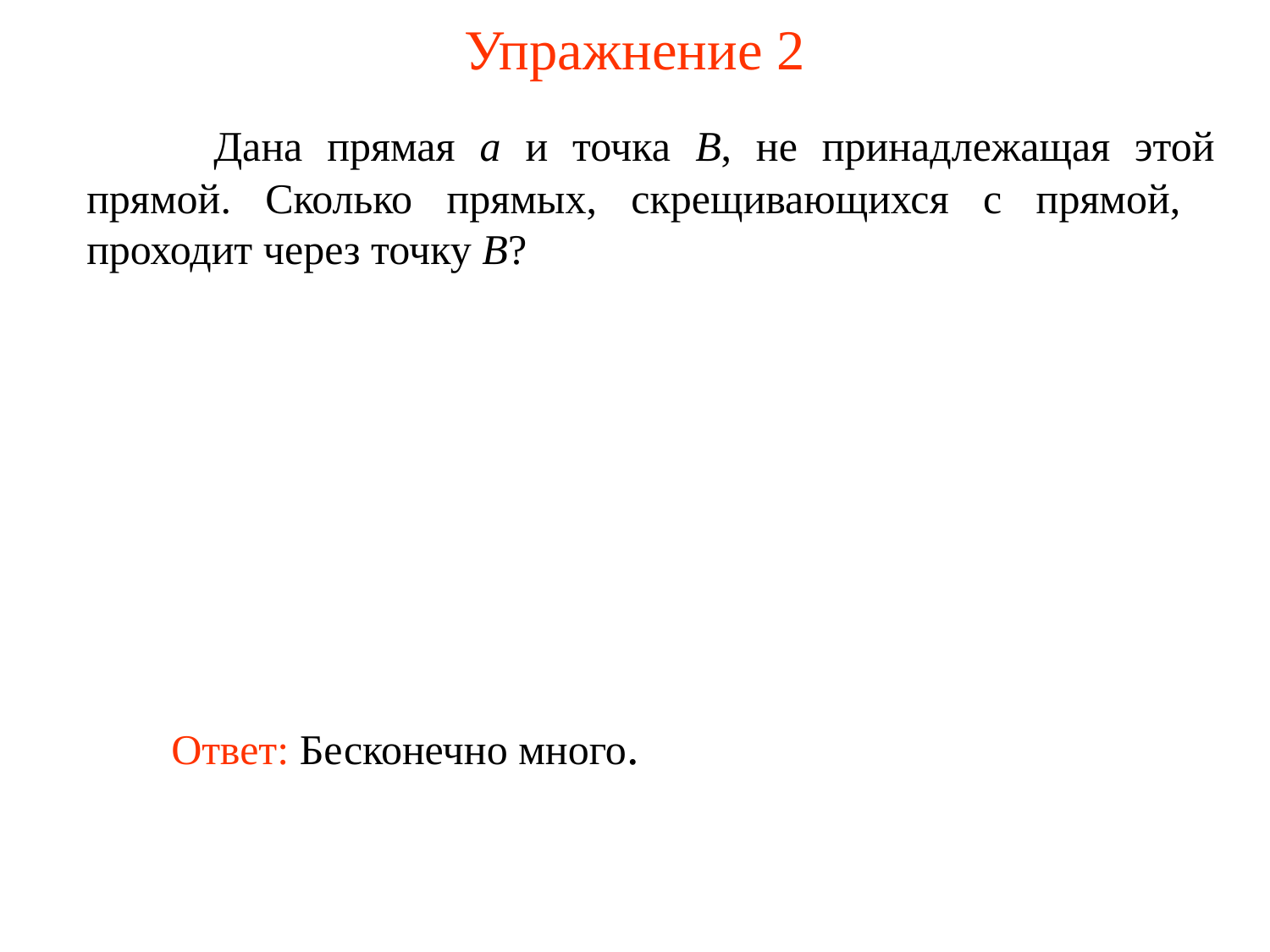

Упражнение 2
	Дана прямая a и точка B, не принадлежащая этой прямой. Сколько прямых, скрещивающихся с прямой,  проходит через точку B?
Ответ: Бесконечно много.